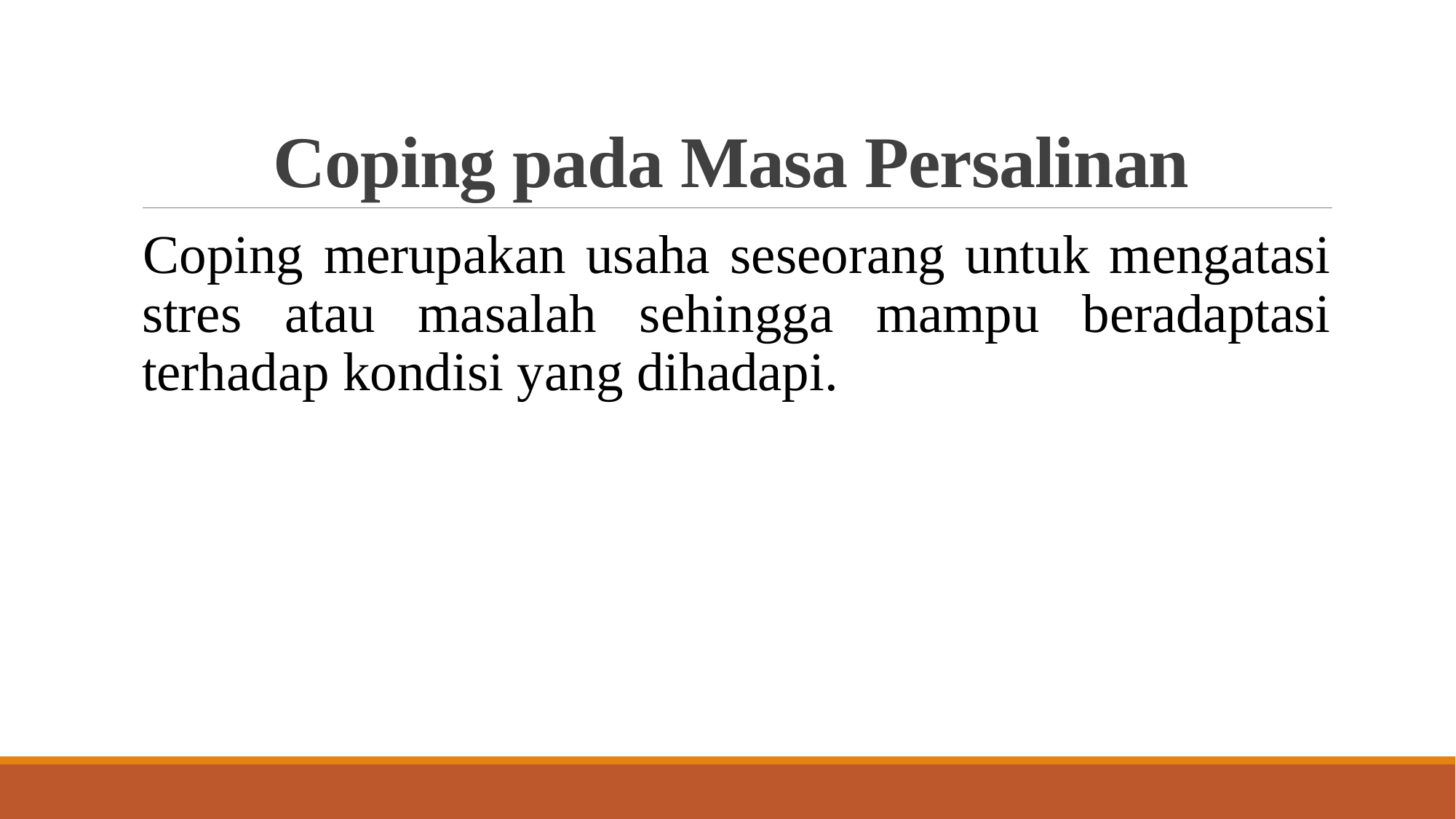

# Coping pada Masa Persalinan
Coping merupakan usaha seseorang untuk mengatasi stres atau masalah sehingga mampu beradaptasi terhadap kondisi yang dihadapi.